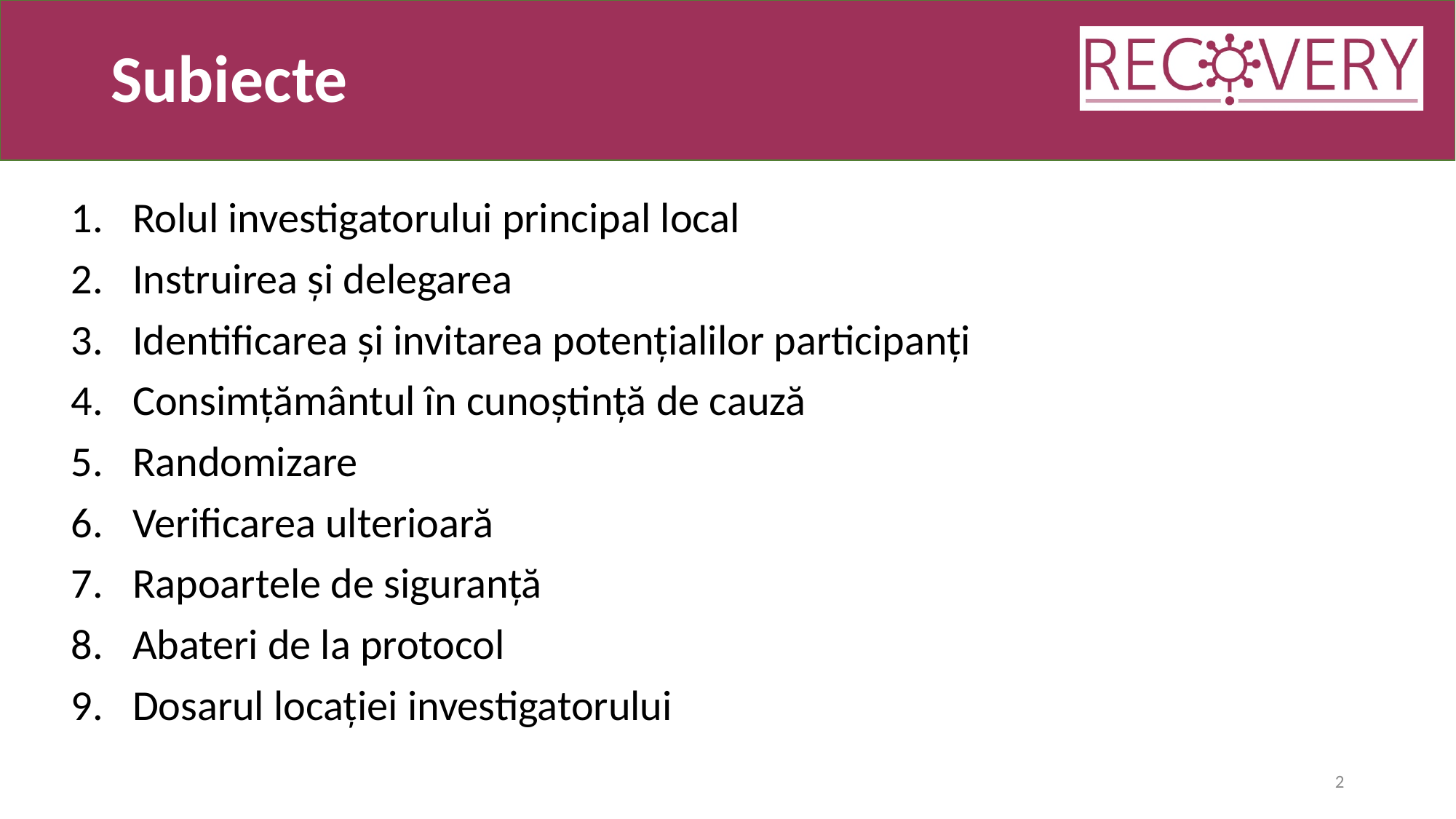

# Subiecte
Rolul investigatorului principal local
Instruirea și delegarea
Identificarea și invitarea potențialilor participanți
Consimțământul în cunoștință de cauză
Randomizare
Verificarea ulterioară
Rapoartele de siguranță
Abateri de la protocol
Dosarul locației investigatorului
2